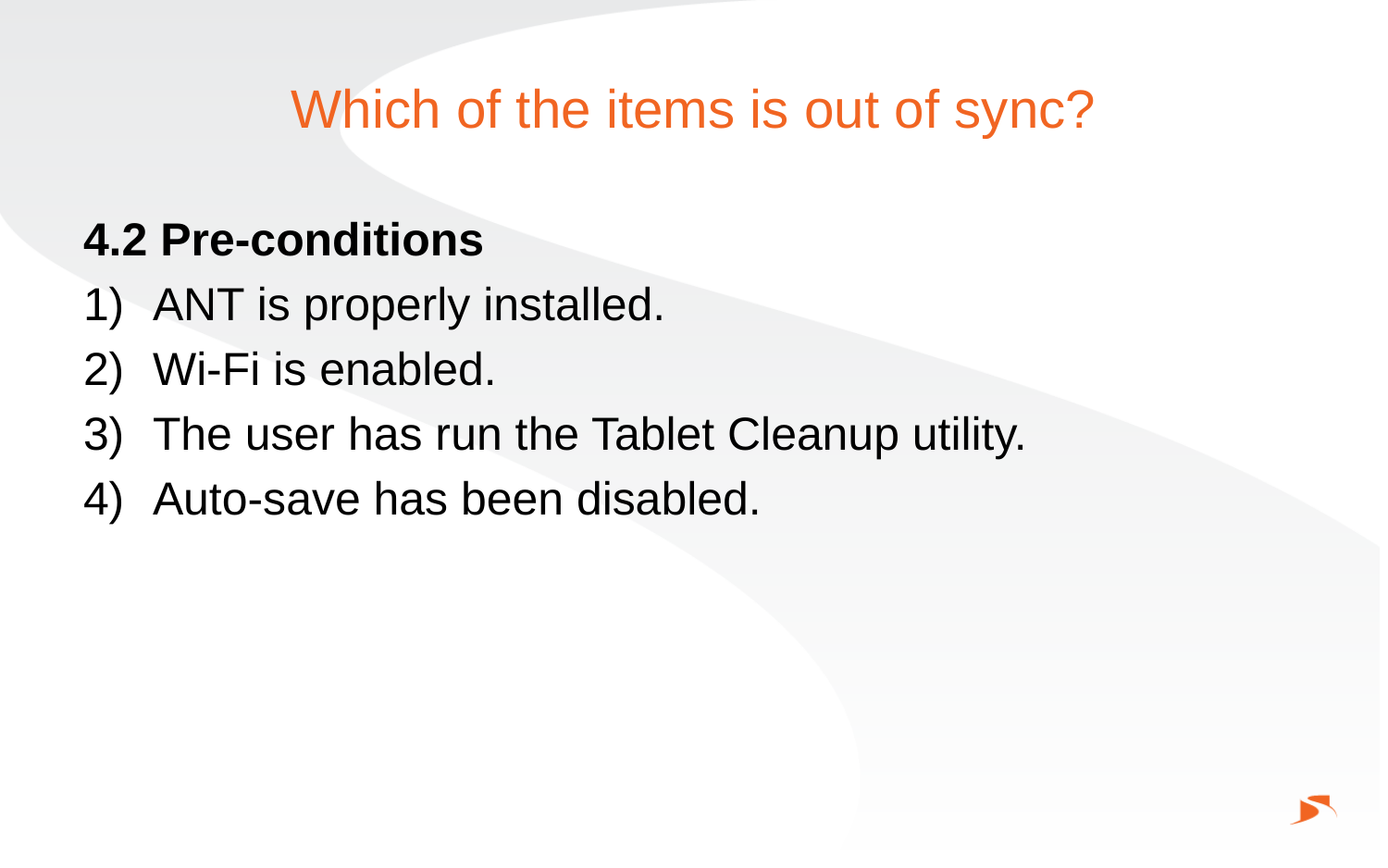

# Which of the items is out of sync?
4.2 Pre-conditions
ANT is properly installed.
Wi-Fi is enabled.
The user has run the Tablet Cleanup utility.
Auto-save has been disabled.